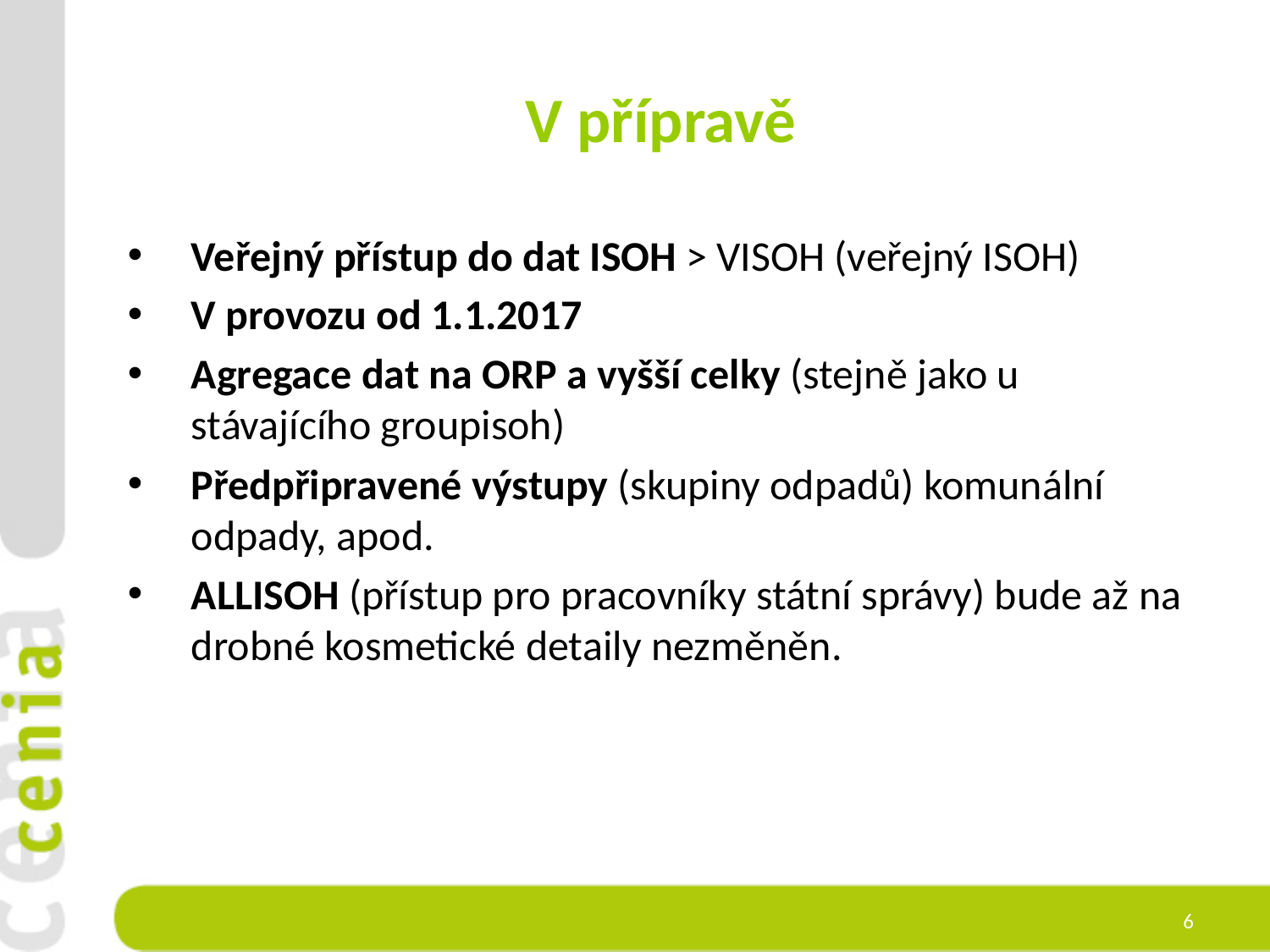

# V přípravě
Veřejný přístup do dat ISOH > VISOH (veřejný ISOH)
V provozu od 1.1.2017
Agregace dat na ORP a vyšší celky (stejně jako u stávajícího groupisoh)
Předpřipravené výstupy (skupiny odpadů) komunální odpady, apod.
ALLISOH (přístup pro pracovníky státní správy) bude až na drobné kosmetické detaily nezměněn.
6